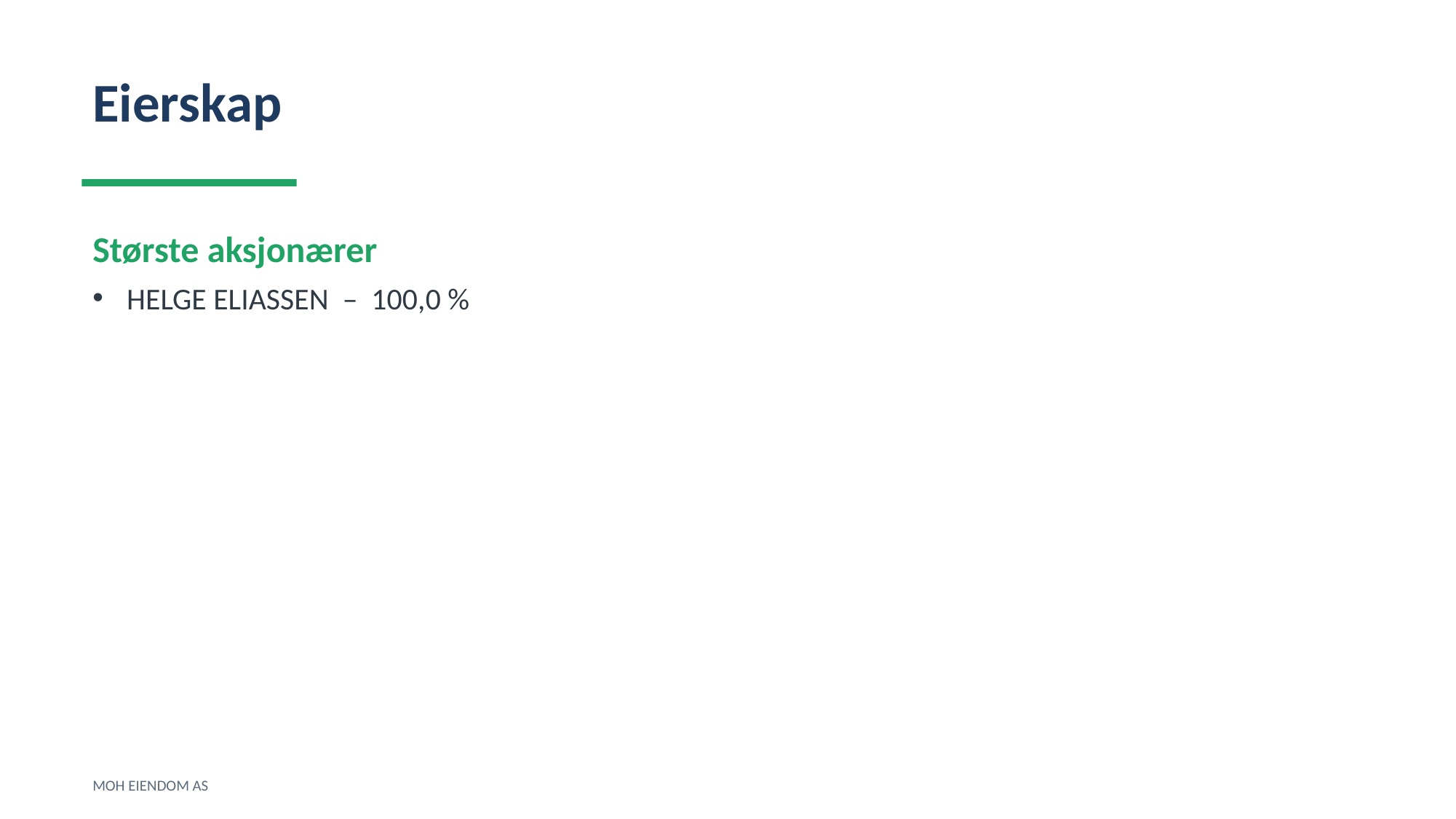

Eierskap

Største aksjonærer
HELGE ELIASSEN  –  100,0 %
MOH EIENDOM AS